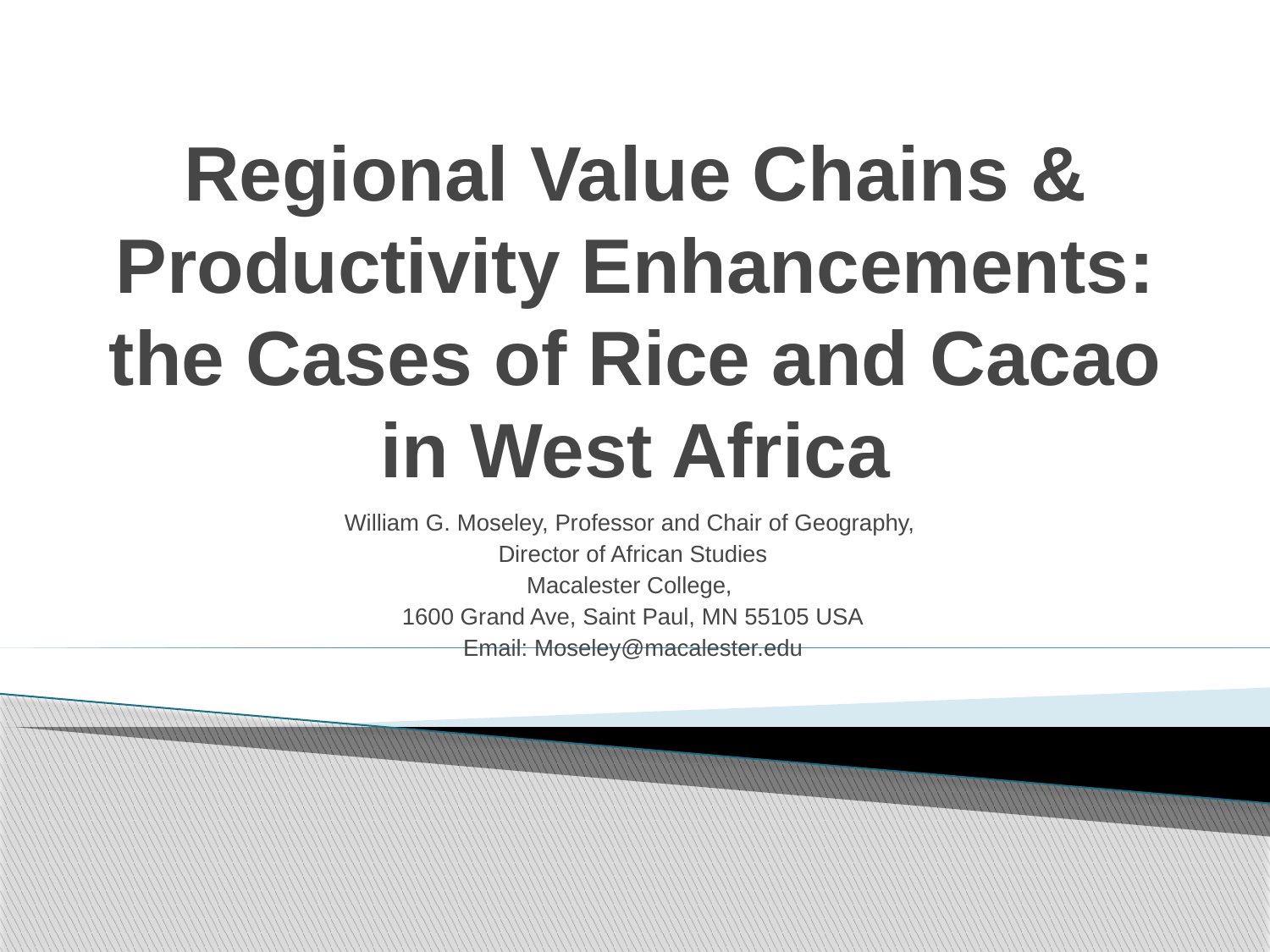

# Regional Value Chains & Productivity Enhancements: the Cases of Rice and Cacao in West Africa
William G. Moseley, Professor and Chair of Geography,
Director of African Studies
Macalester College,
1600 Grand Ave, Saint Paul, MN 55105 USA
Email: Moseley@macalester.edu